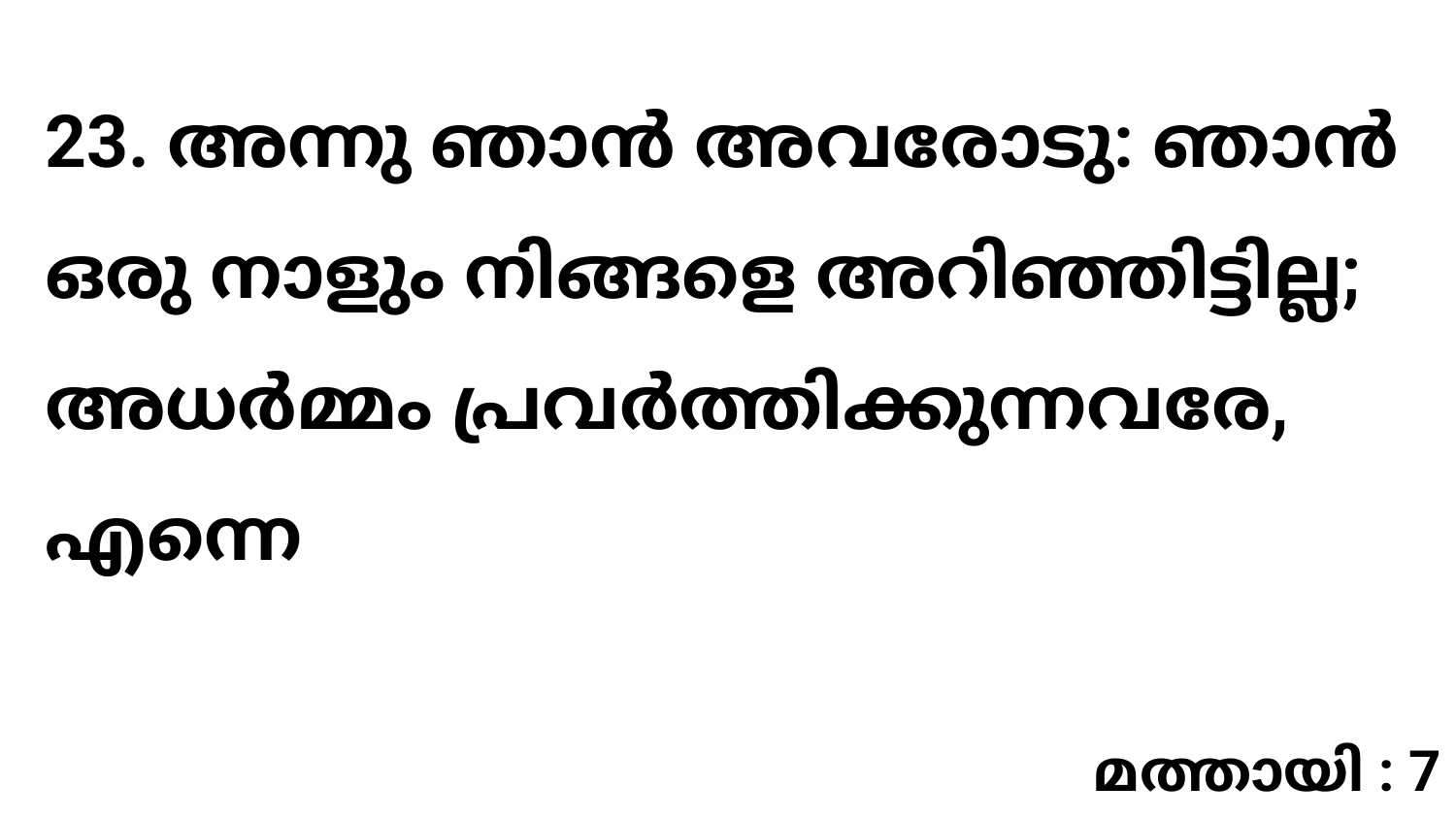

23. അന്നു ഞാൻ അവരോടു: ഞാൻ ഒരു നാളും നിങ്ങളെ അറിഞ്ഞിട്ടില്ല; അധർമ്മം പ്രവർത്തിക്കുന്നവരേ, എന്നെ
മത്തായി : 7